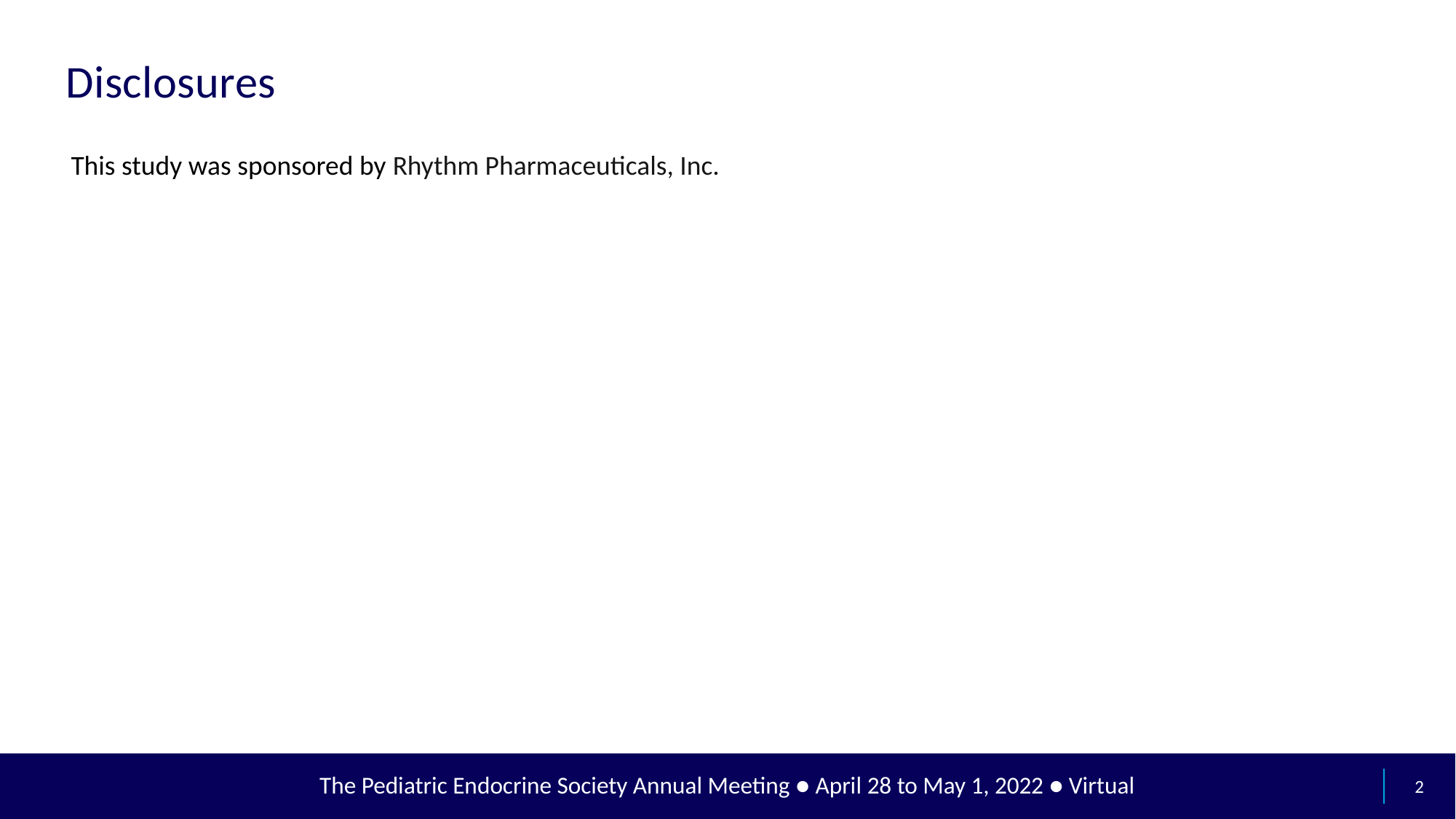

# Disclosures
This study was sponsored by Rhythm Pharmaceuticals, Inc.